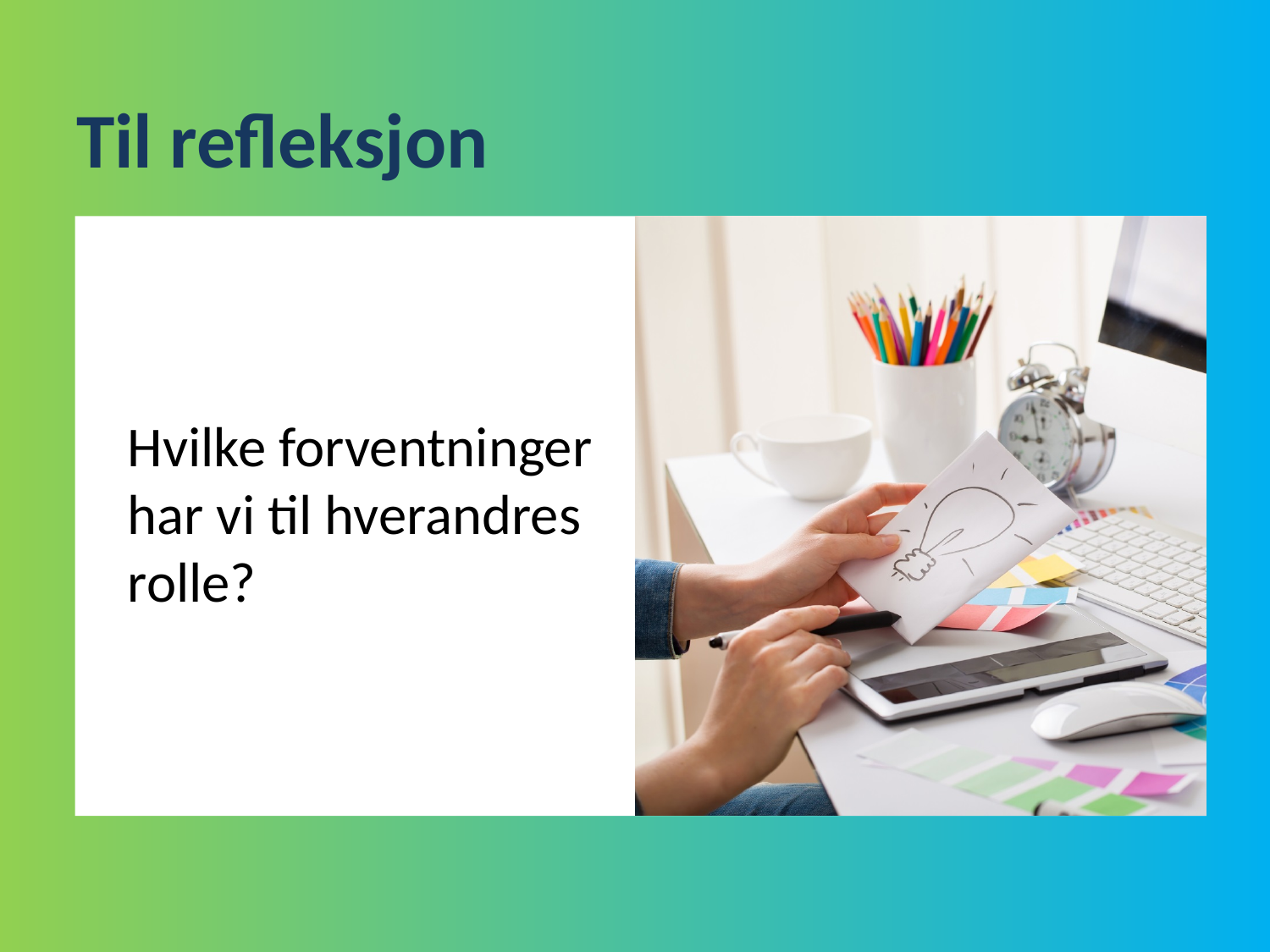

# Til refleksjon
Hvilke forventninger har vi til hverandres rolle?